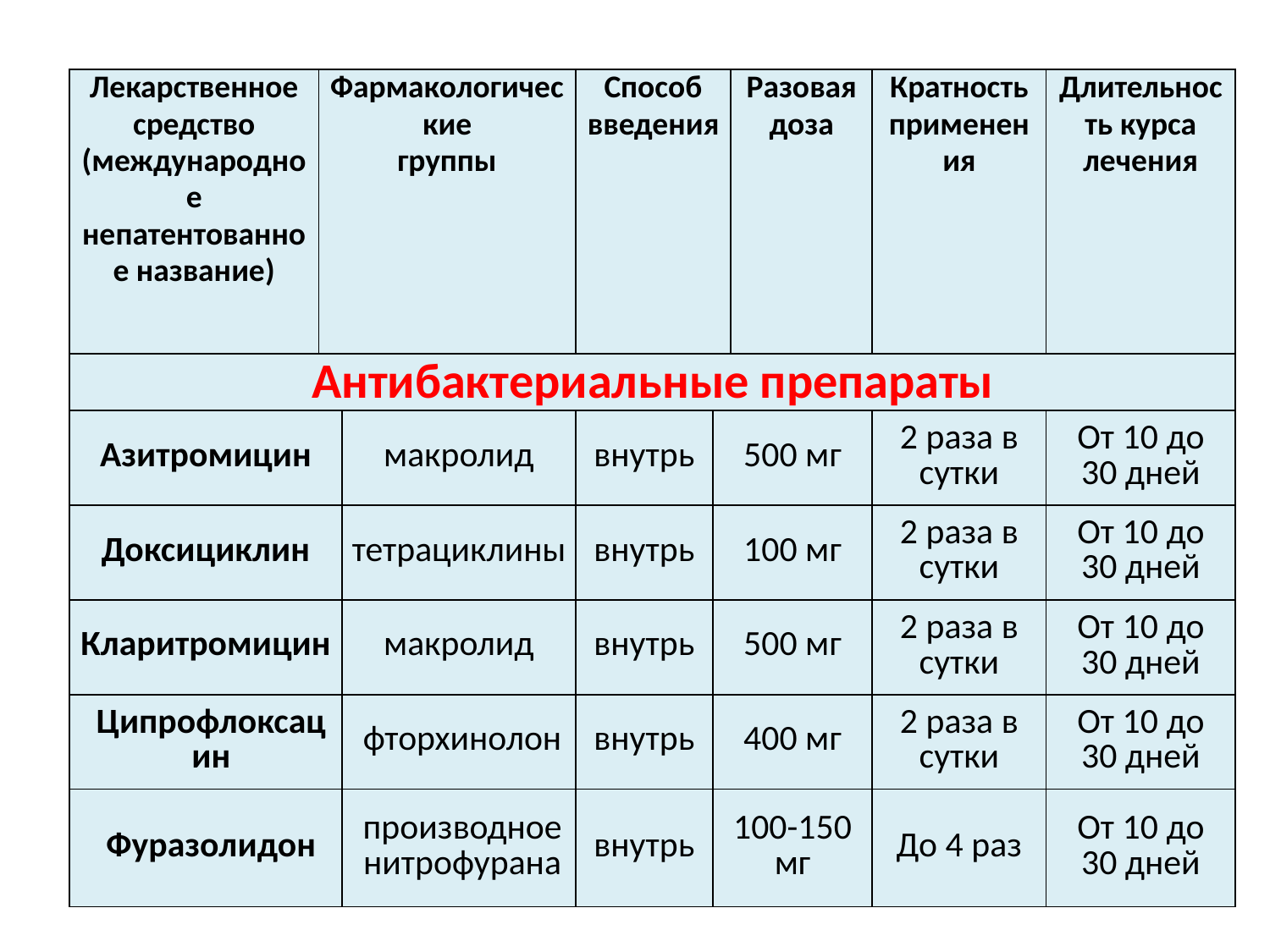

| Лекарственное средство (международное непатентованное название) | Фармакологические группы |  | Способ введения |  | Разовая доза | Кратность применения | Длительность курса лечения |
| --- | --- | --- | --- | --- | --- | --- | --- |
| Антибактериальные препараты |  |  |  |  |  |  |  |
| Азитромицин |  | макролид | внутрь | 500 мг |  | 2 раза в сутки | От 10 до 30 дней |
| Доксициклин |  | тетрациклины | внутрь | 100 мг |  | 2 раза в сутки | От 10 до 30 дней |
| Кларитромицин |  | макролид | внутрь | 500 мг |  | 2 раза в сутки | От 10 до 30 дней |
| Ципрофлоксацин |  | фторхинолон | внутрь | 400 мг |  | 2 раза в сутки | От 10 до 30 дней |
| Фуразолидон |  | производное нитрофурана | внутрь | 100-150 мг |  | До 4 раз | От 10 до 30 дней |